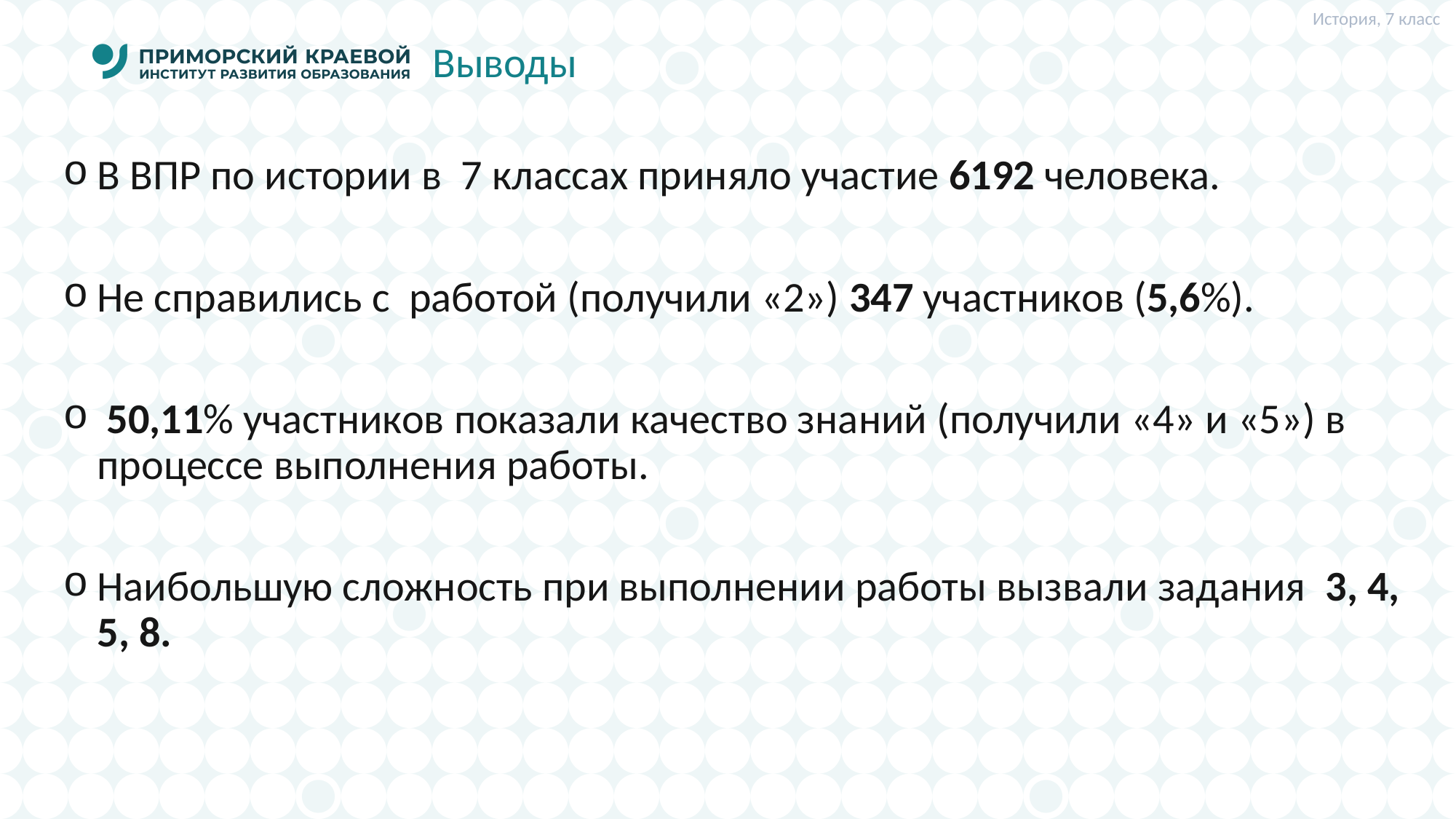

История, 7 класс
# Выводы
В ВПР по истории в  7 классах приняло участие 6192 человека.

Не справились с  работой (получили «2») 347 участников (5,6%).

 50,11% участников показали качество знаний (получили «4» и «5») в  процессе выполнения работы.

Наибольшую сложность при выполнении работы вызвали задания  3, 4, 5, 8.